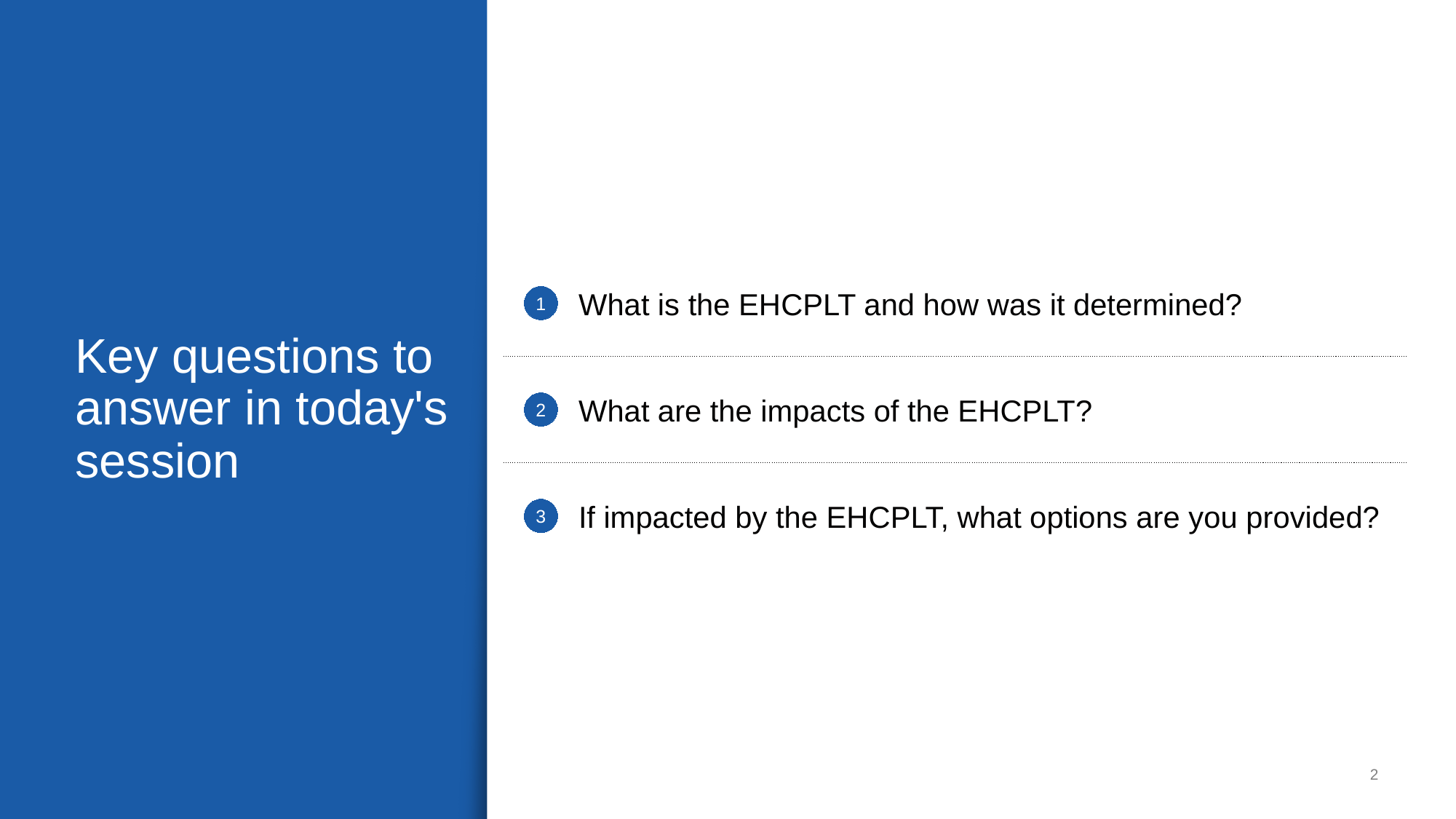

|  | What is the EHCPLT and how was it determined? |
| --- | --- |
|  | What are the impacts of the EHCPLT? |
|  | If impacted by the EHCPLT, what options are you provided? |
1
# Key questions to answer in today's session
2
3